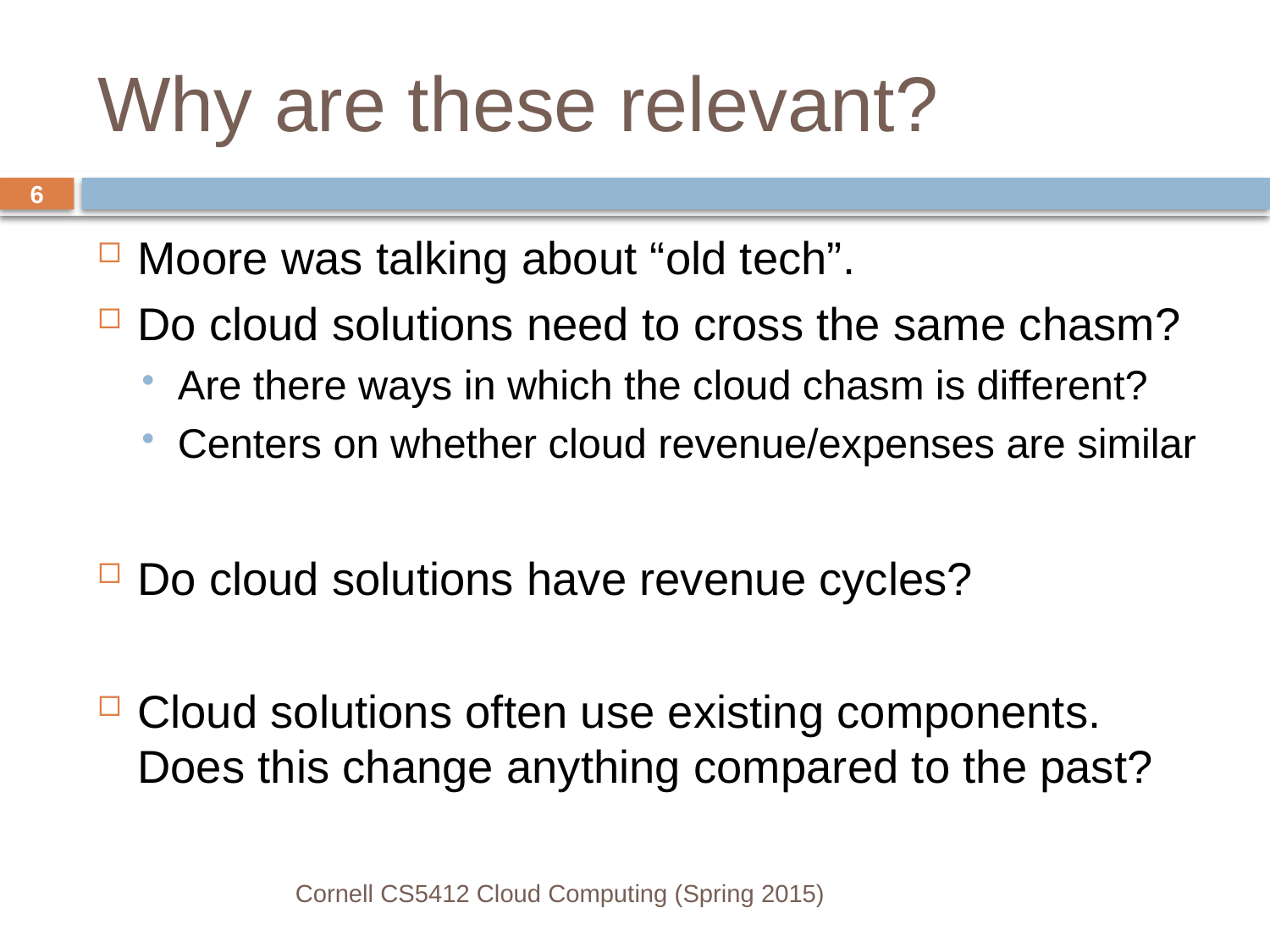

# Why are these relevant?
6
Moore was talking about “old tech”.
Do cloud solutions need to cross the same chasm?
Are there ways in which the cloud chasm is different?
Centers on whether cloud revenue/expenses are similar

Do cloud solutions have revenue cycles?

Cloud solutions often use existing components.  Does this change anything compared to the past?
Cornell CS5412 Cloud Computing (Spring 2015)